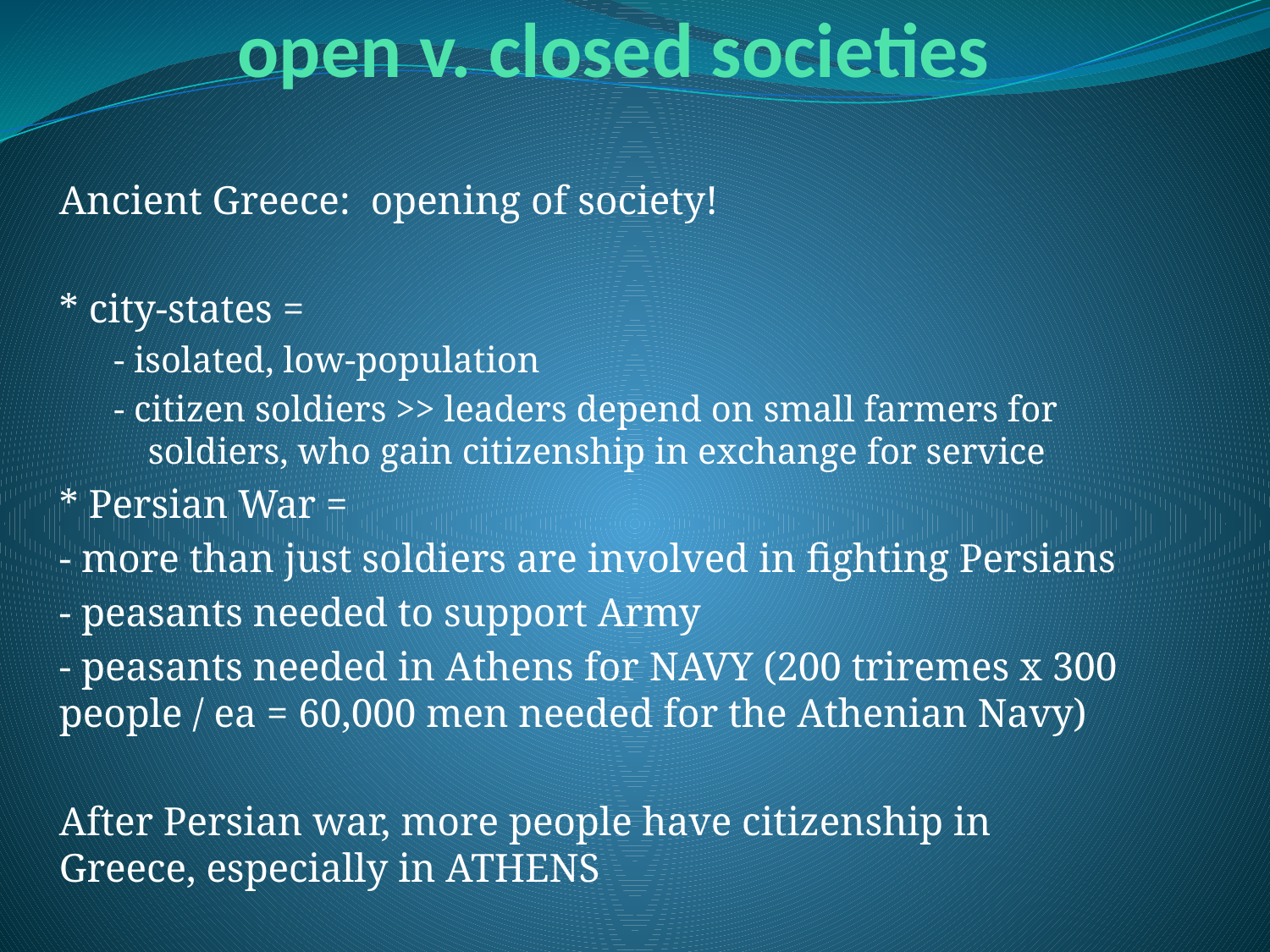

# open v. closed societies
Ancient Greece:  opening of society!

* city-states =
- isolated, low-population
- citizen soldiers >> leaders depend on small farmers for soldiers, who gain citizenship in exchange for service
* Persian War =
- more than just soldiers are involved in fighting Persians
- peasants needed to support Army
- peasants needed in Athens for NAVY (200 triremes x 300 people / ea = 60,000 men needed for the Athenian Navy)

After Persian war, more people have citizenship in Greece, especially in ATHENS